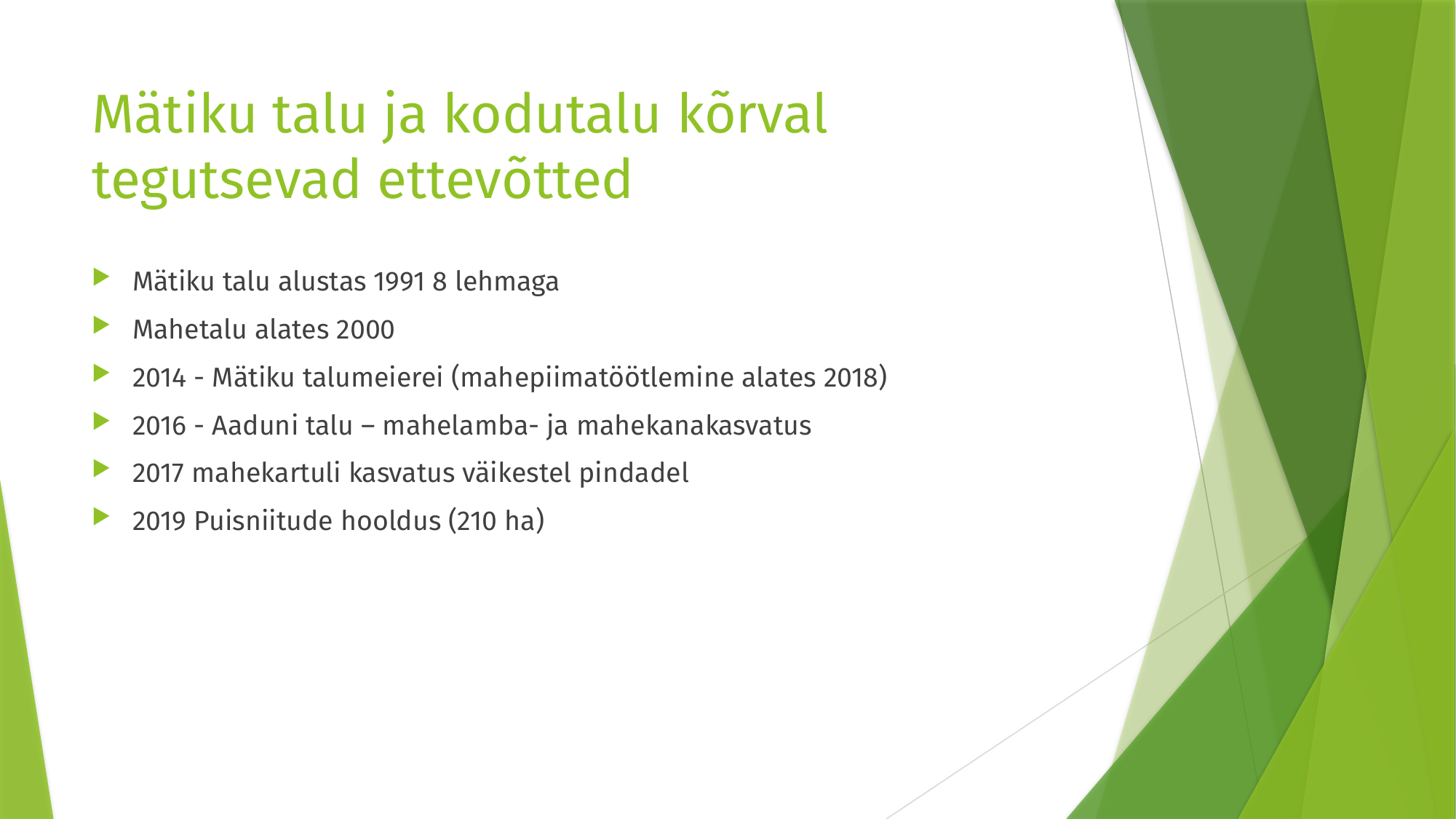

# Mätiku talu ja kodutalu kõrval tegutsevad ettevõtted
Mätiku talu alustas 1991 8 lehmaga
Mahetalu alates 2000
2014 - Mätiku talumeierei (mahepiimatöötlemine alates 2018)
2016 - Aaduni talu – mahelamba- ja mahekanakasvatus
2017 mahekartuli kasvatus väikestel pindadel
2019 Puisniitude hooldus (210 ha)